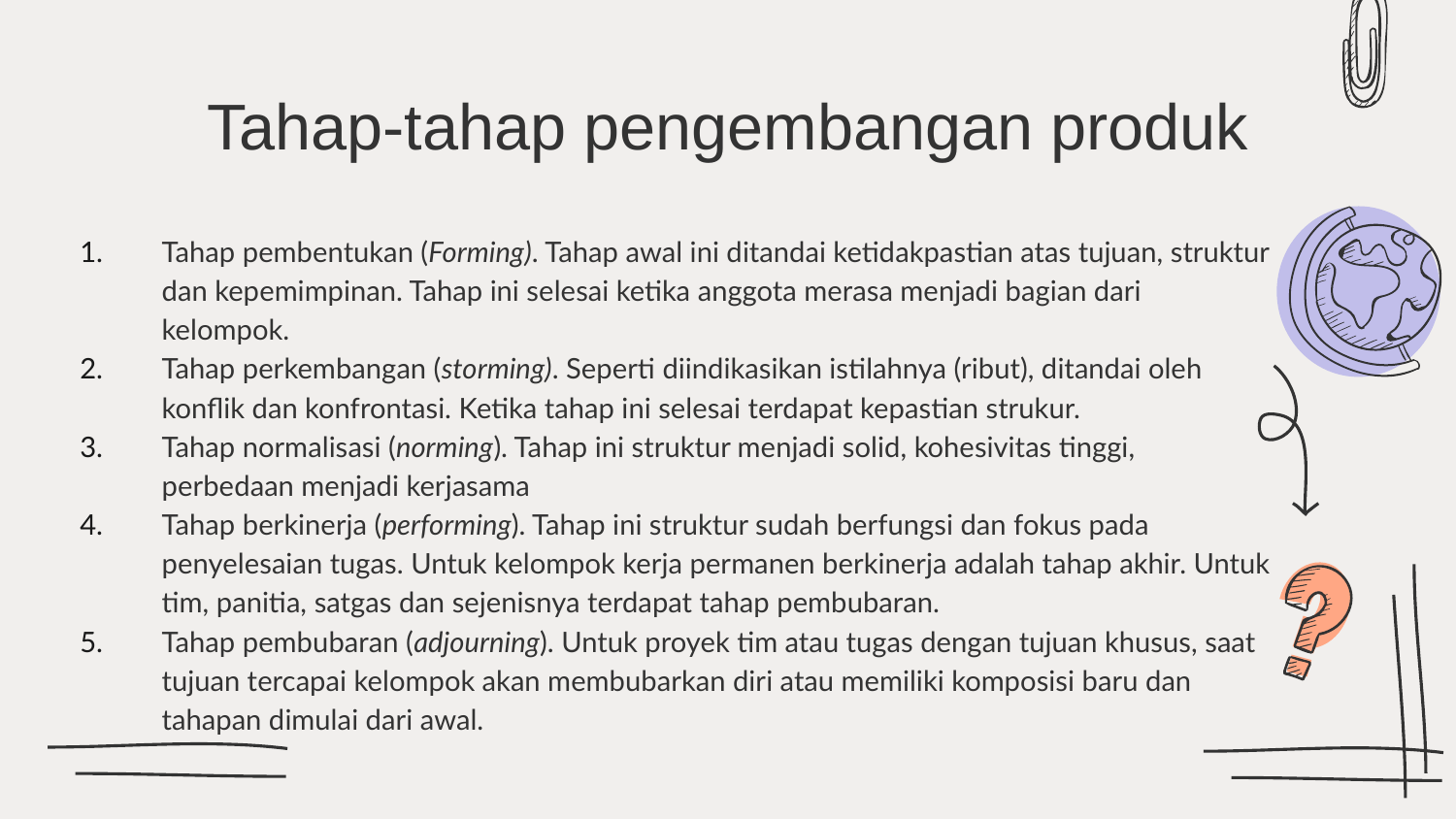

# Tahap-tahap pengembangan produk

Tahap pembentukan (Forming). Tahap awal ini ditandai ketidakpastian atas tujuan, struktur dan kepemimpinan. Tahap ini selesai ketika anggota merasa menjadi bagian dari kelompok.
Tahap perkembangan (storming). Seperti diindikasikan istilahnya (ribut), ditandai oleh konflik dan konfrontasi. Ketika tahap ini selesai terdapat kepastian strukur.
Tahap normalisasi (norming). Tahap ini struktur menjadi solid, kohesivitas tinggi, perbedaan menjadi kerjasama
Tahap berkinerja (performing). Tahap ini struktur sudah berfungsi dan fokus pada penyelesaian tugas. Untuk kelompok kerja permanen berkinerja adalah tahap akhir. Untuk tim, panitia, satgas dan sejenisnya terdapat tahap pembubaran.
Tahap pembubaran (adjourning). Untuk proyek tim atau tugas dengan tujuan khusus, saat tujuan tercapai kelompok akan membubarkan diri atau memiliki komposisi baru dan tahapan dimulai dari awal.